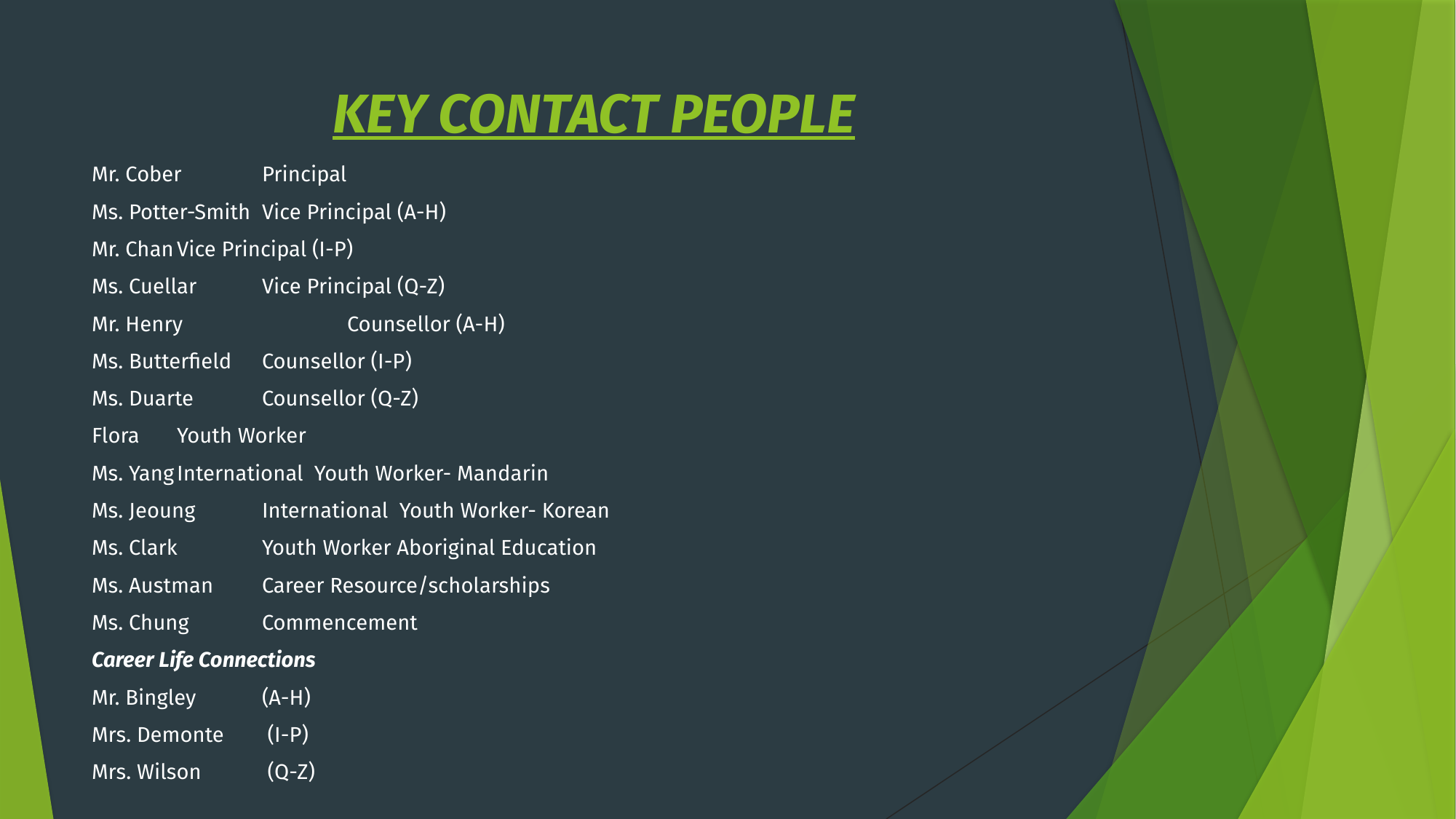

# KEY CONTACT PEOPLE
Mr. Cober						Principal
Ms. Potter-Smith				Vice Principal (A-H)
Mr. Chan						Vice Principal (I-P)
Ms. Cuellar					Vice Principal (Q-Z)
Mr. Henry				  		Counsellor (A-H)
Ms. Butterfield					Counsellor (I-P)
Ms. Duarte					Counsellor (Q-Z)
Flora							Youth Worker
Ms. Yang						International  Youth Worker- Mandarin
Ms. Jeoung					International  Youth Worker- Korean
Ms. Clark						Youth Worker Aboriginal Education
Ms. Austman					Career Resource/scholarships
Ms. Chung						Commencement
Career Life Connections
Mr. Bingley		(A-H)
Mrs. Demonte		 (I-P)
Mrs. Wilson 		 (Q-Z)